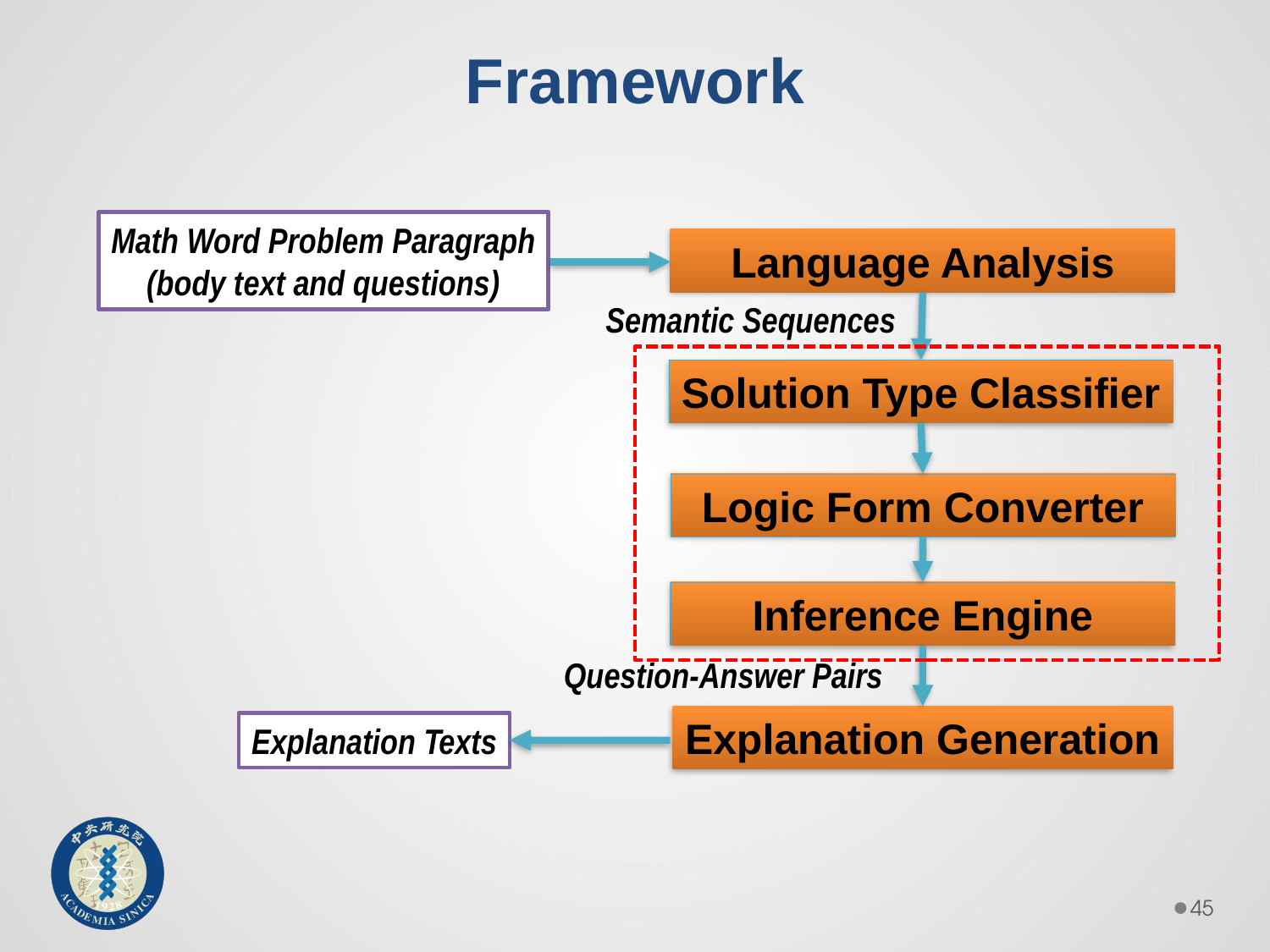

# Framework
Math Word Problem Paragraph
(body text and questions)
Language Analysis
Semantic Sequences

Solution Type Classifier
Logic Form Converter
Inference Engine
Question-Answer Pairs
Explanation Generation
Explanation Texts
45